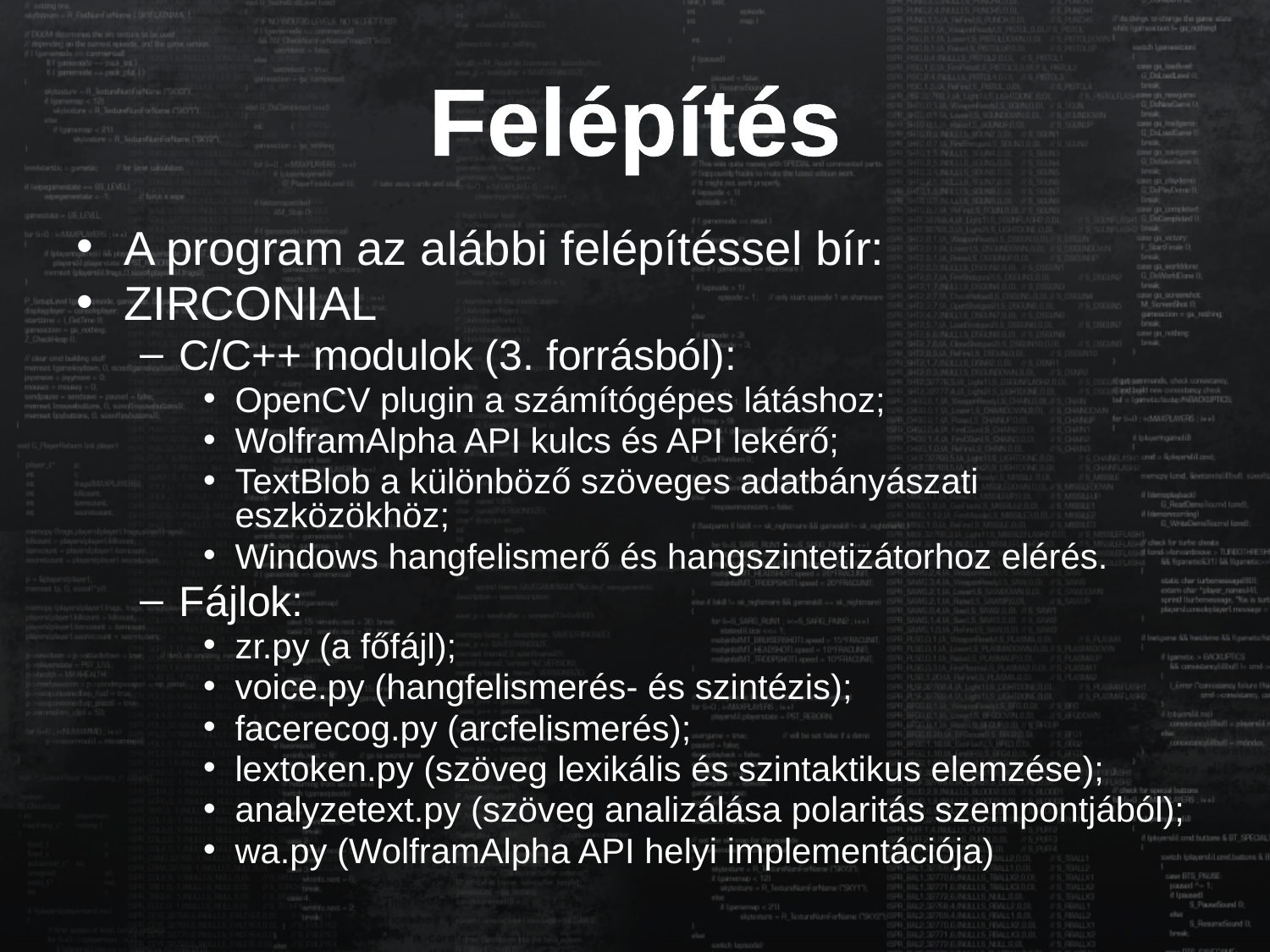

# Felépítés
A program az alábbi felépítéssel bír:
ZIRCONIAL
C/C++ modulok (3. forrásból):
OpenCV plugin a számítógépes látáshoz;
WolframAlpha API kulcs és API lekérő;
TextBlob a különböző szöveges adatbányászati eszközökhöz;
Windows hangfelismerő és hangszintetizátorhoz elérés.
Fájlok:
zr.py (a főfájl);
voice.py (hangfelismerés- és szintézis);
facerecog.py (arcfelismerés);
lextoken.py (szöveg lexikális és szintaktikus elemzése);
analyzetext.py (szöveg analizálása polaritás szempontjából);
wa.py (WolframAlpha API helyi implementációja)